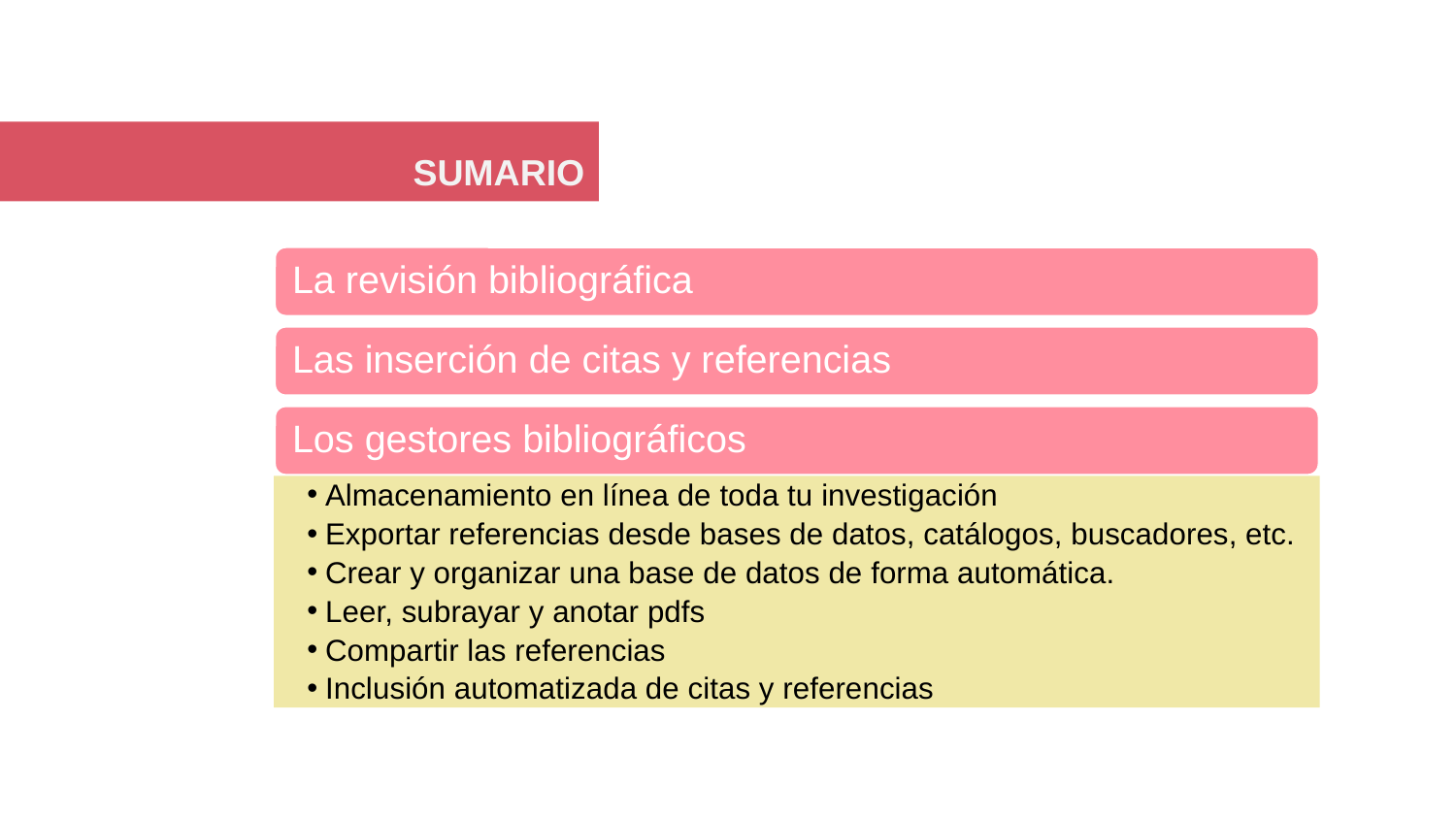

SUMARIO
La revisión bibliográfica
Las inserción de citas y referencias
Los gestores bibliográficos
Almacenamiento en línea de toda tu investigación
Exportar referencias desde bases de datos, catálogos, buscadores, etc.
Crear y organizar una base de datos de forma automática.
Leer, subrayar y anotar pdfs
Compartir las referencias
Inclusión automatizada de citas y referencias